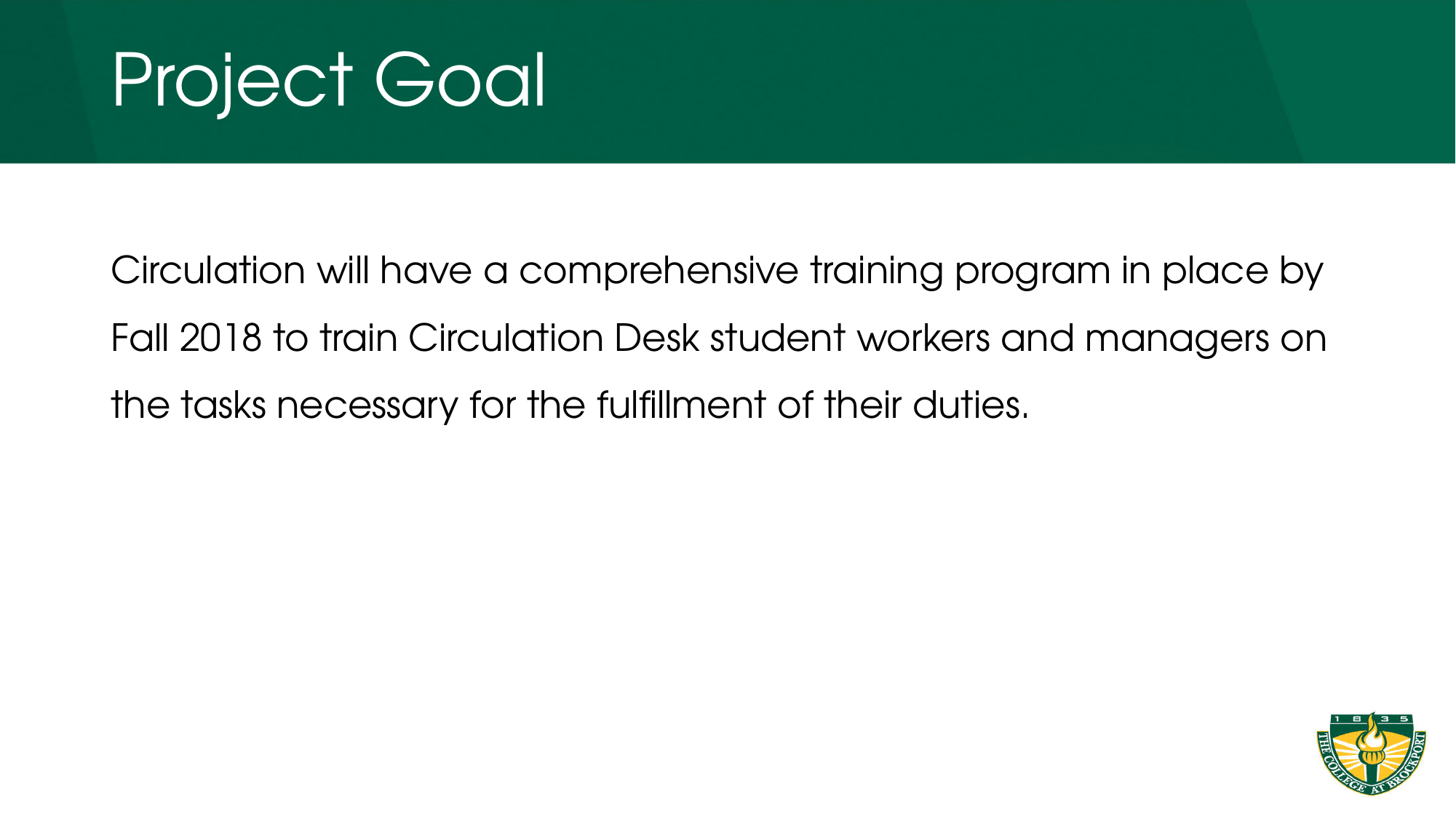

# Project Goal
Circulation will have a comprehensive training program in place by Fall 2018 to train Circulation Desk student workers and managers on the tasks necessary for the fulfillment of their duties.